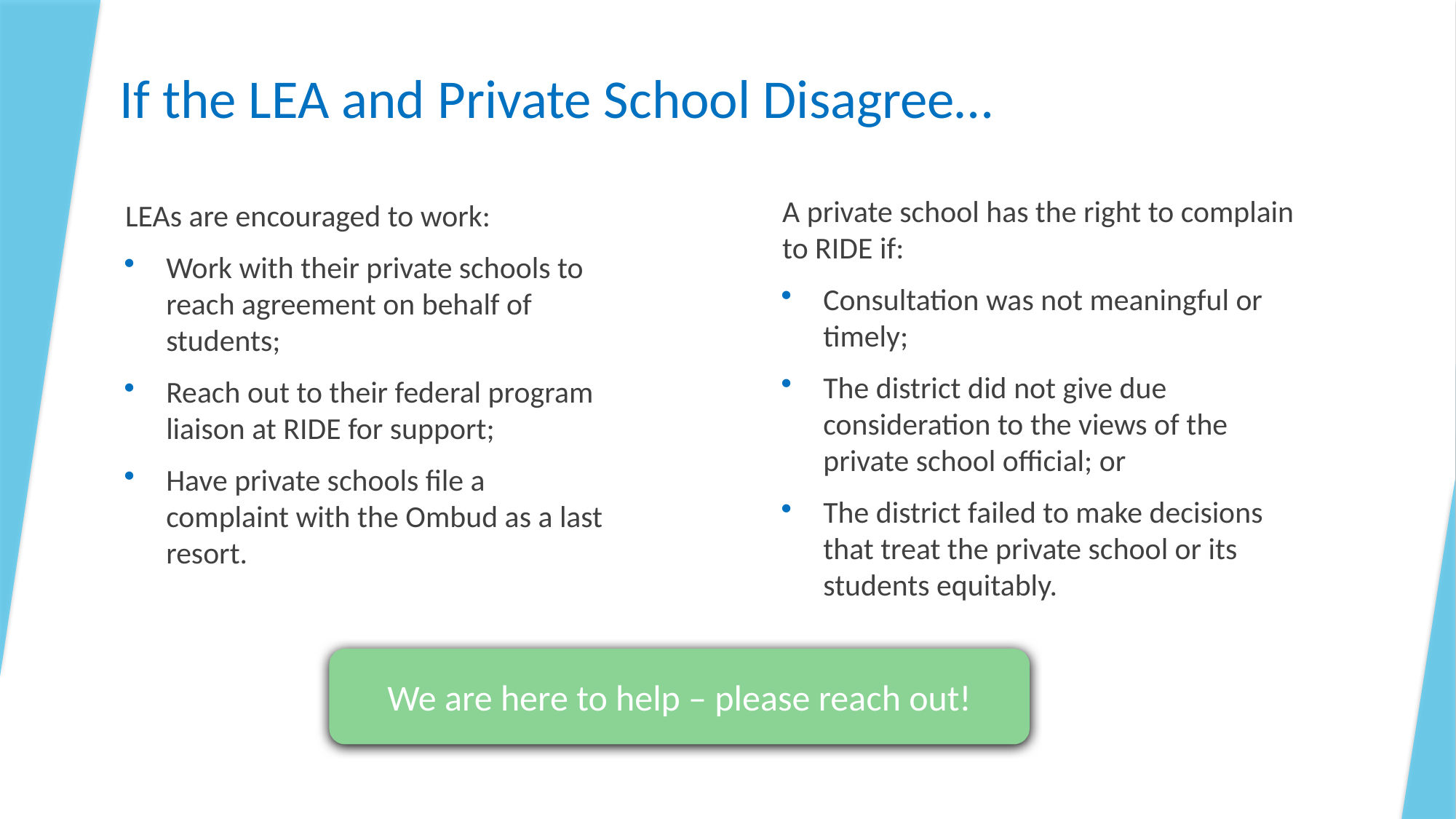

If the LEA and Private School Disagree…
A private school has the right to complain to RIDE if:
Consultation was not meaningful or timely;
The district did not give due consideration to the views of the private school official; or
The district failed to make decisions that treat the private school or its students equitably.

LEAs are encouraged to work:
Work with their private schools to reach agreement on behalf of students;
Reach out to their federal program liaison at RIDE for support;
Have private schools file a complaint with the Ombud as a last resort.

We are here to help – please reach out!